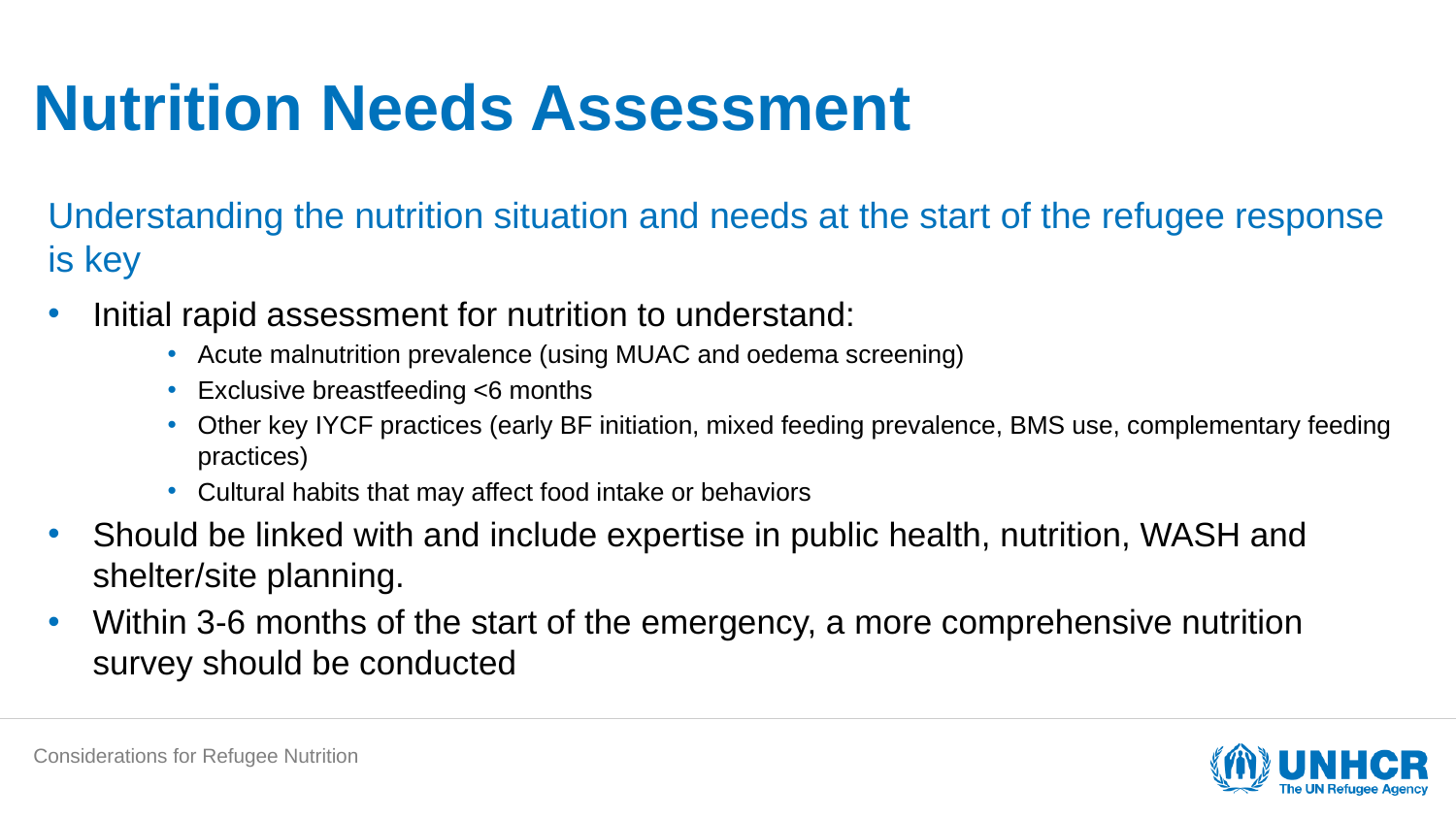

# Nutrition Needs Assessment
Understanding the nutrition situation and needs at the start of the refugee response is key
Initial rapid assessment for nutrition to understand:
Acute malnutrition prevalence (using MUAC and oedema screening)
Exclusive breastfeeding <6 months
Other key IYCF practices (early BF initiation, mixed feeding prevalence, BMS use, complementary feeding practices)
Cultural habits that may affect food intake or behaviors
Should be linked with and include expertise in public health, nutrition, WASH and shelter/site planning.
Within 3-6 months of the start of the emergency, a more comprehensive nutrition survey should be conducted
Considerations for Refugee Nutrition